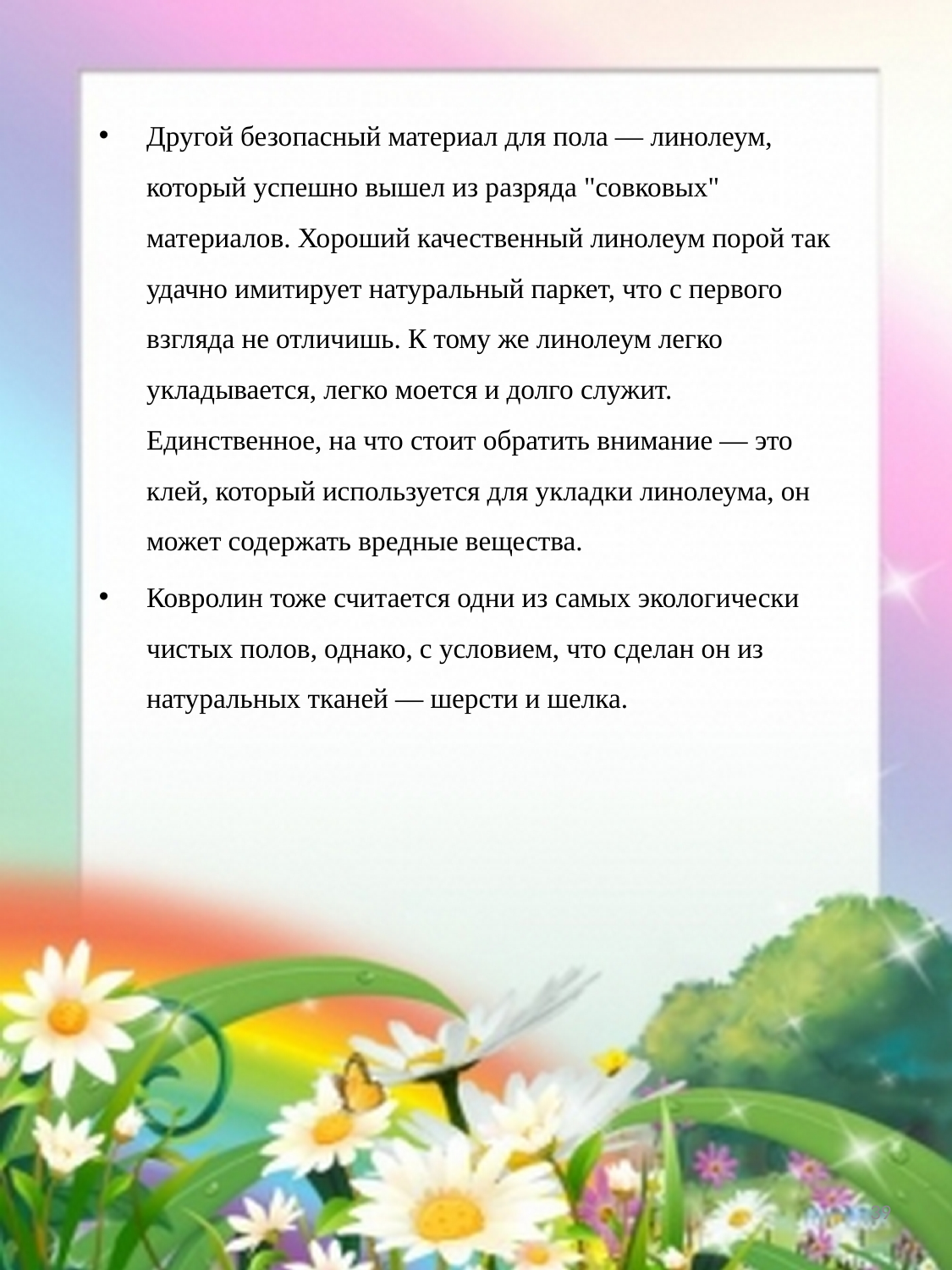

Другой безопасный материал для пола — линолеум, который успешно вышел из разряда "совковых" материалов. Хороший качественный линолеум порой так удачно имитирует натуральный паркет, что с первого взгляда не отличишь. К тому же линолеум легко укладывается, легко моется и долго служит. Единственное, на что стоит обратить внимание — это клей, который используется для укладки линолеума, он может содержать вредные вещества.
Ковролин тоже считается одни из самых экологически чистых полов, однако, с условием, что сделан он из натуральных тканей — шерсти и шелка.

39